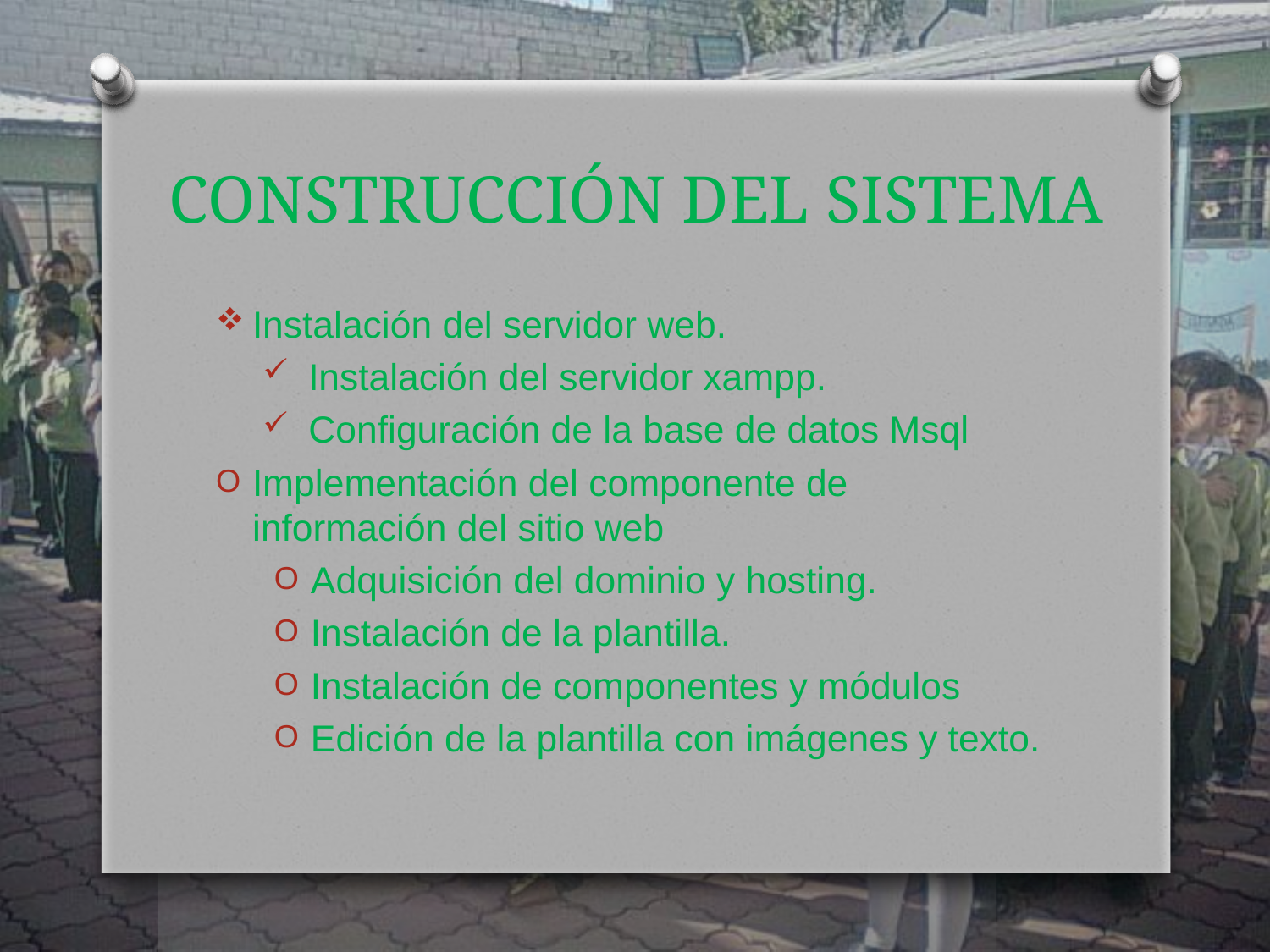

# CONSTRUCCIÓN DEL SISTEMA
Instalación del servidor web.
Instalación del servidor xampp.
Configuración de la base de datos Msql
Implementación del componente de información del sitio web
Adquisición del dominio y hosting.
Instalación de la plantilla.
Instalación de componentes y módulos
Edición de la plantilla con imágenes y texto.